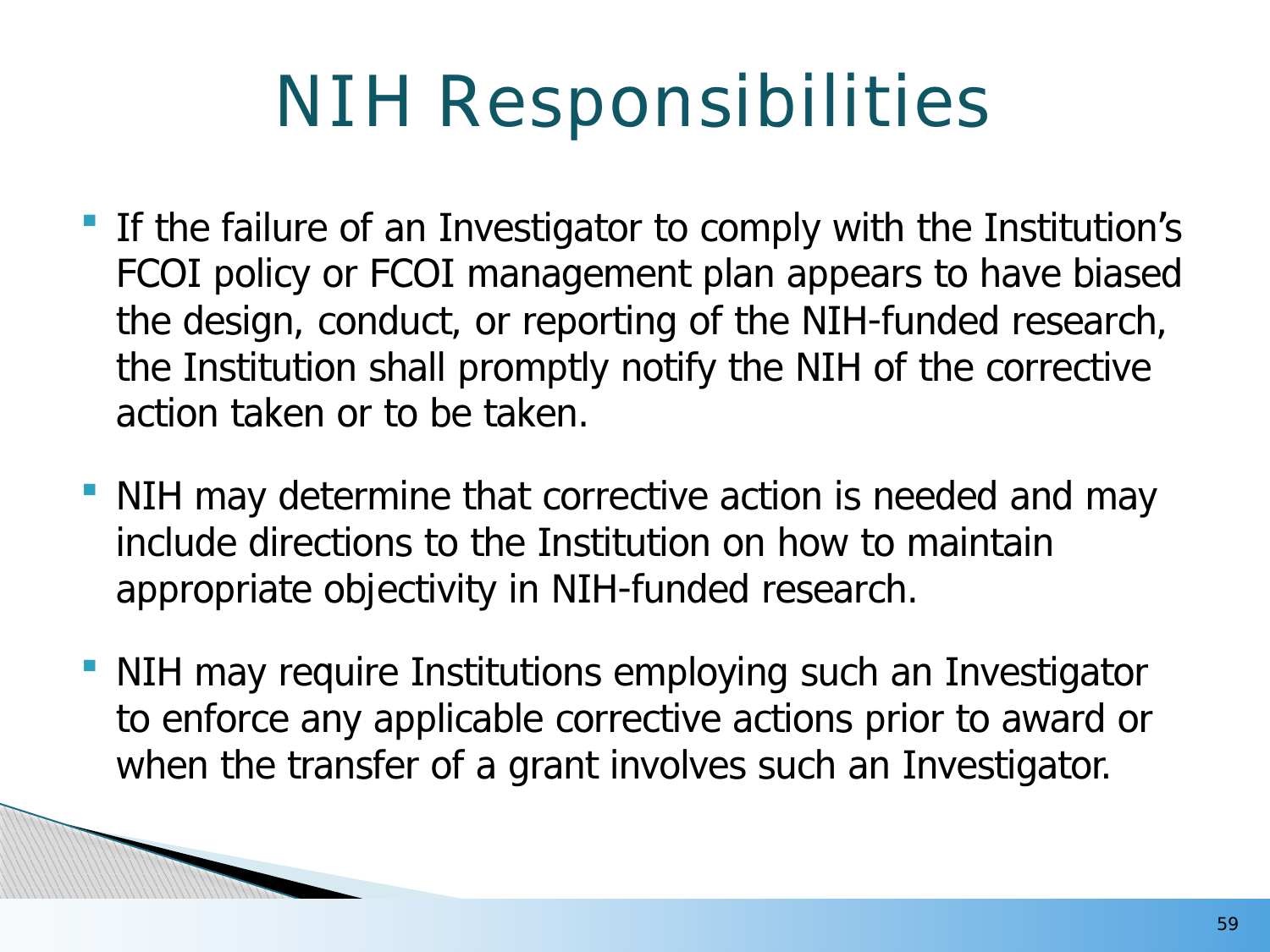

# NIH Responsibilities
If the failure of an Investigator to comply with the Institution’s FCOI policy or FCOI management plan appears to have biased the design, conduct, or reporting of the NIH-funded research, the Institution shall promptly notify the NIH of the corrective action taken or to be taken.

NIH may determine that corrective action is needed and may include directions to the Institution on how to maintain appropriate objectivity in NIH-funded research.

NIH may require Institutions employing such an Investigator to enforce any applicable corrective actions prior to award or when the transfer of a grant involves such an Investigator.
59